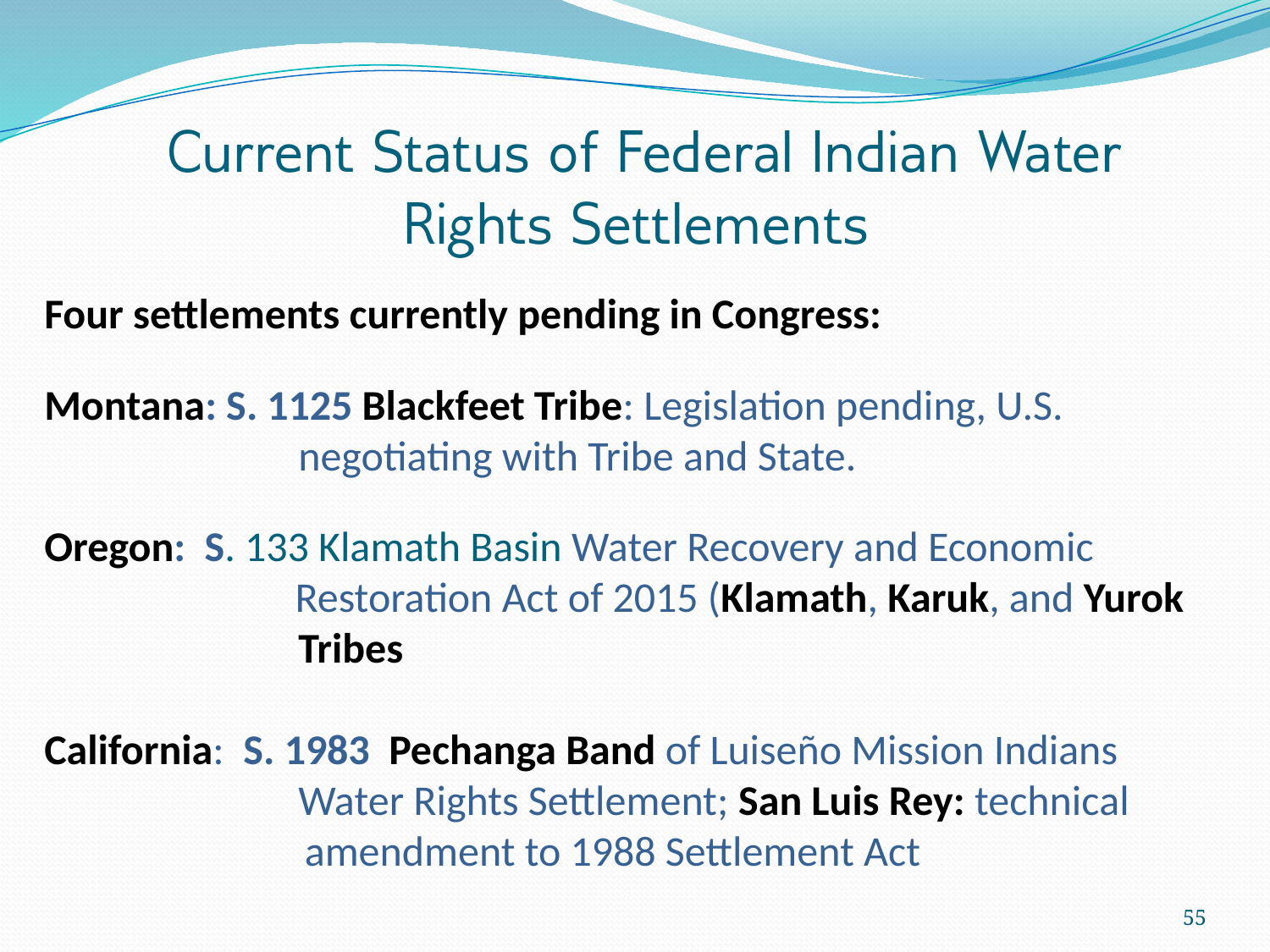

Current Status of Federal Indian Water Rights Settlements
Four settlements currently pending in Congress:

Montana: S. 1125 Blackfeet Tribe: Legislation pending, U.S.        	   		negotiating with Tribe and State.

Oregon:  S. 133 Klamath Basin Water Recovery and Economic 		             Restoration Act of 2015 (Klamath, Karuk, and Yurok 		Tribes

California:  S. 1983  Pechanga Band of Luiseño Mission Indians 	   		Water Rights Settlement; San Luis Rey: technical 		              amendment to 1988 Settlement Act

55